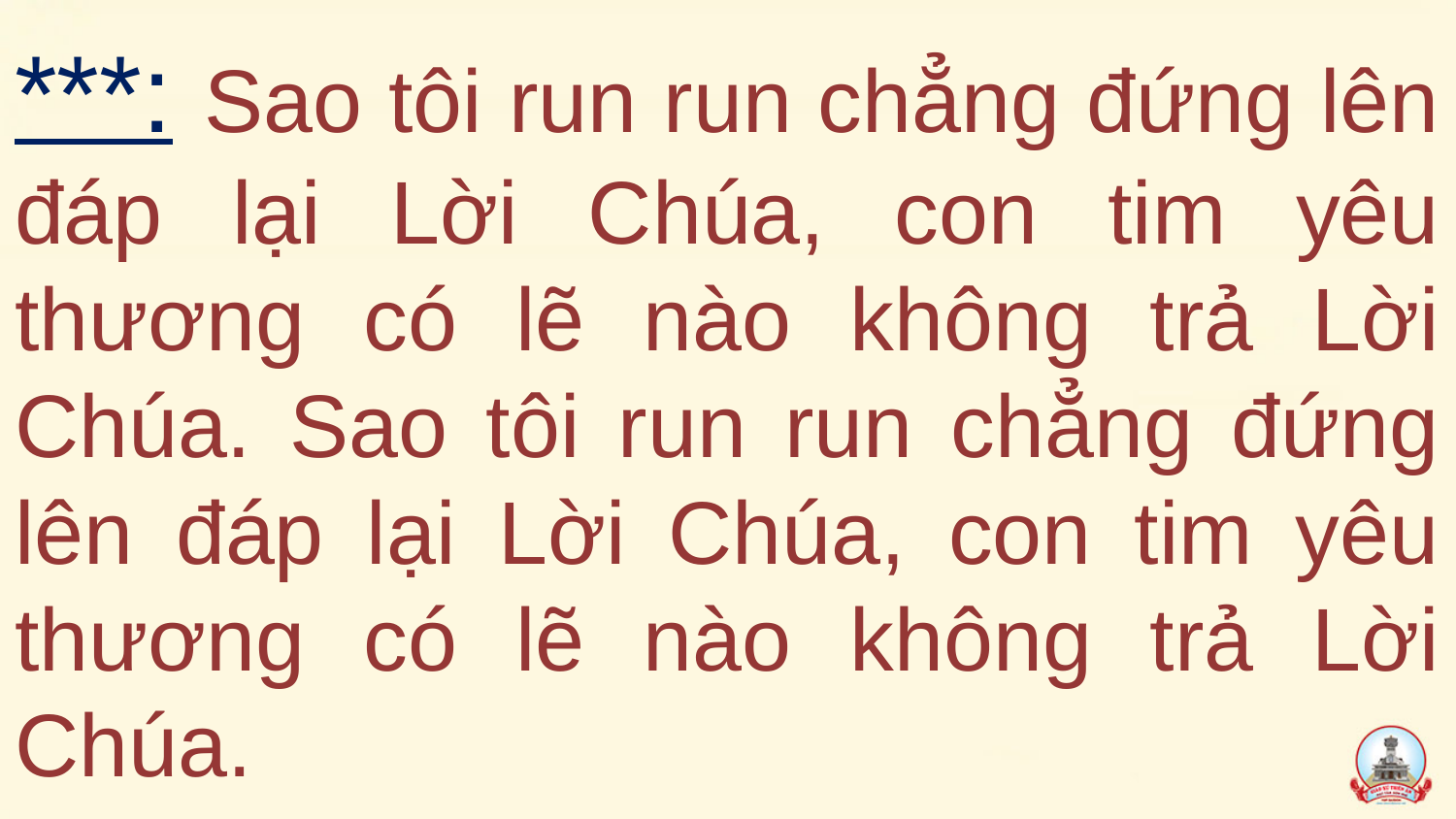

# ***: Sao tôi run run chẳng đứng lên đáp lại Lời Chúa, con tim yêu thương có lẽ nào không trả Lời Chúa. Sao tôi run run chẳng đứng lên đáp lại Lời Chúa, con tim yêu thương có lẽ nào không trả Lời Chúa.